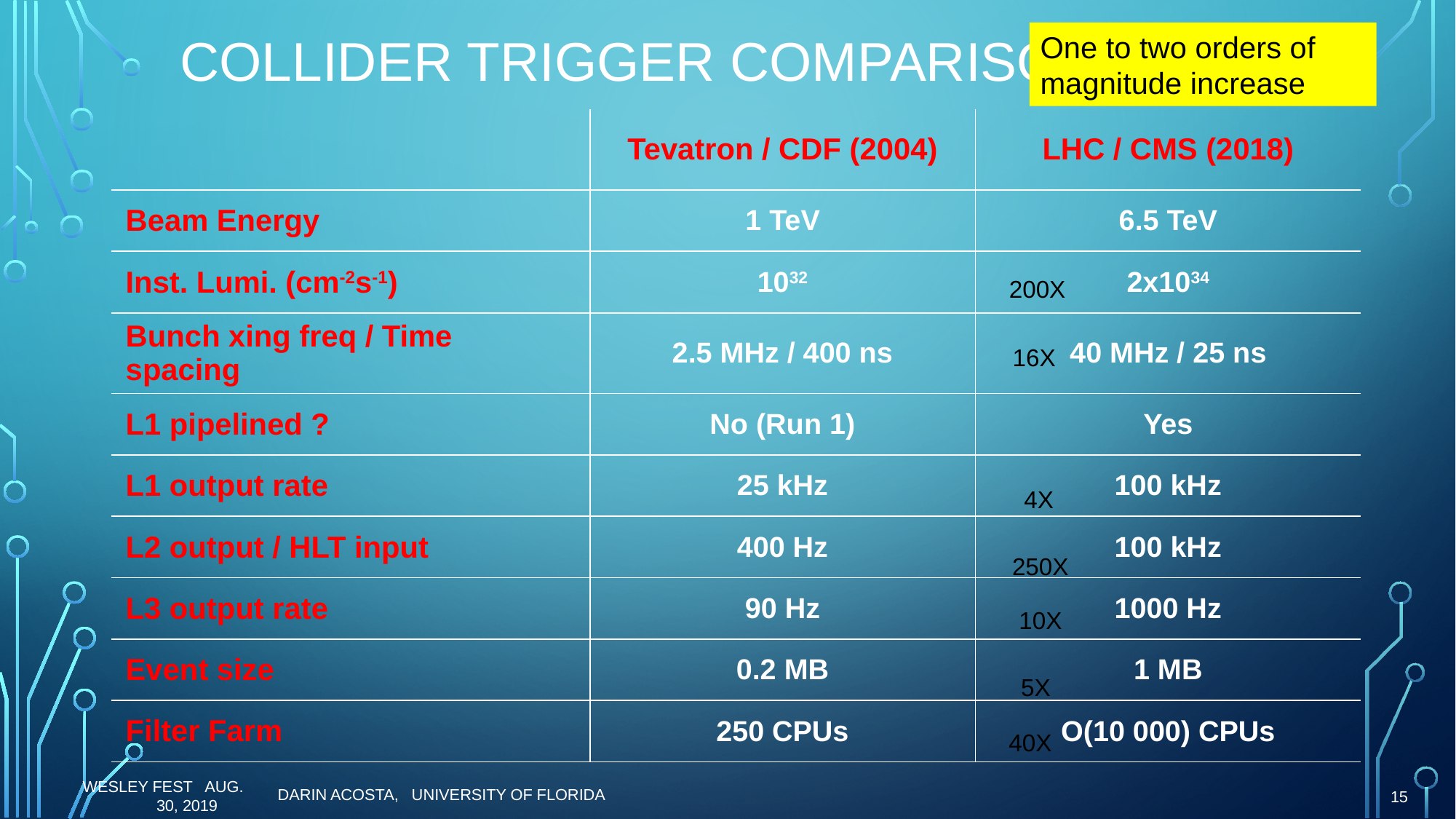

# Collider Trigger Comparisons
One to two orders of magnitude increase
|  | Tevatron / CDF (2004) | LHC / CMS (2018) |
| --- | --- | --- |
| Beam Energy | 1 TeV | 6.5 TeV |
| Inst. Lumi. (cm-2s-1) | 1032 | 2x1034 |
| Bunch xing freq / Time spacing | 2.5 MHz / 400 ns | 40 MHz / 25 ns |
| L1 pipelined ? | No (Run 1) | Yes |
| L1 output rate | 25 kHz | 100 kHz |
| L2 output / HLT input | 400 Hz | 100 kHz |
| L3 output rate | 90 Hz | 1000 Hz |
| Event size | 0.2 MB | 1 MB |
| Filter Farm | 250 CPUs | O(10 000) CPUs |
200X
 16X
  4X
250X
 10X
  5X
40X
Darin Acosta,   University of Florida
15
WESLEY FEST   AUG. 30, 2019